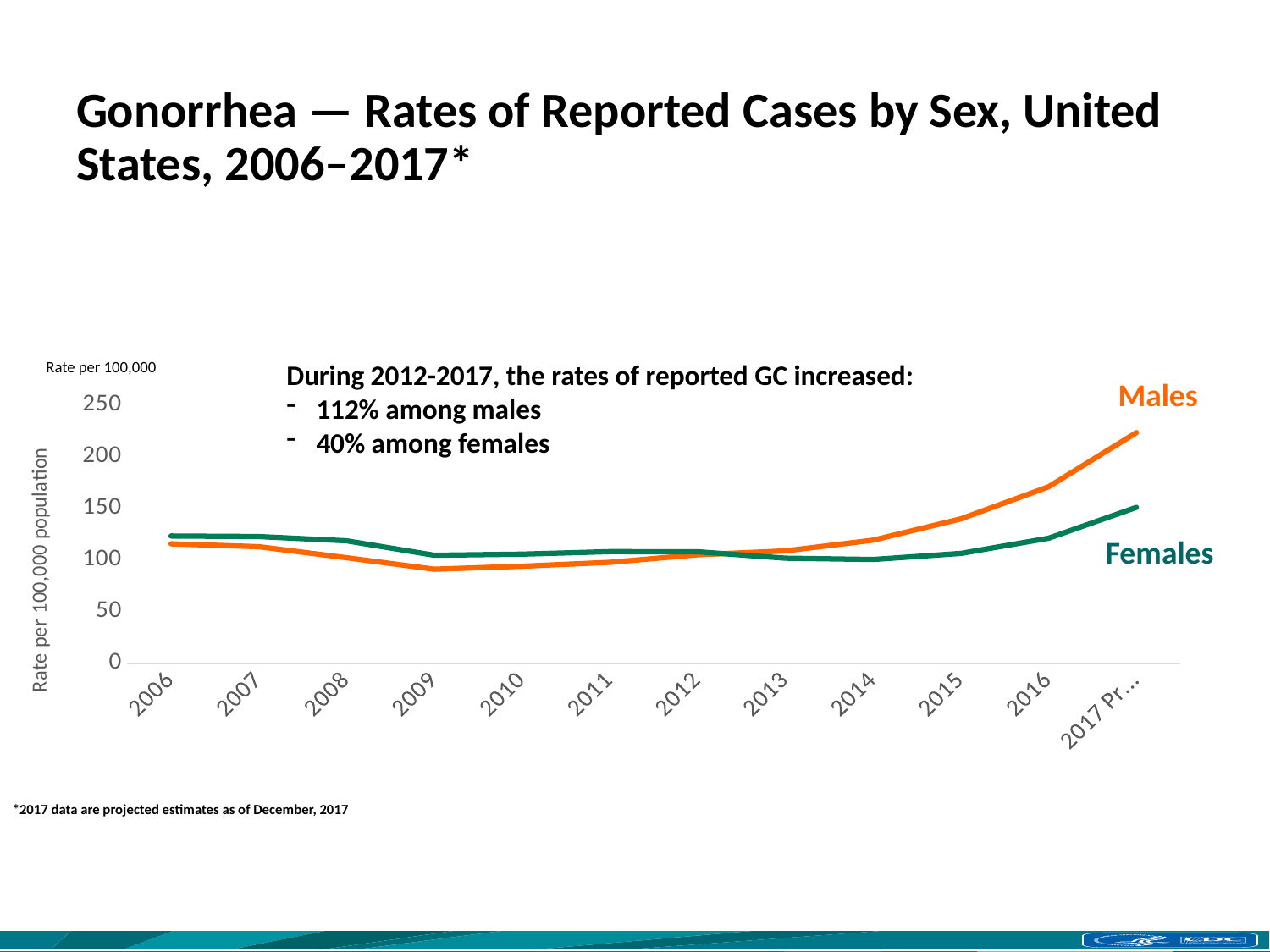

# Gonorrhea — Rates of Reported Cases by Sex, United States, 2006–2017*
During 2012-2017, the rates of reported GC increased:
112% among males
40% among females
Rate per 100,000
Males

### Chart

| Category | Male Rate | Female Rate |
|---|---|---|
| 2006 | 115.6 | 123.1 |
| 2007 | 112.8 | 122.6 |
| 2008 | 102.1 | 118.5 |
| 2009 | 91.0 | 104.5 |
| 2010 | 93.9 | 105.6 |
| 2011 | 97.7 | 108.0 |
| 2012 | 105.0 | 107.9 |
| 2013 | 108.7 | 101.7 |
| 2014 | 119.1 | 100.4 |
| 2015 | 139.7 | 106.3 |
| 2016 | 170.7 | 121.0 |
| 2017 Projection | 223.0 | 150.8 |
Females
*2017 data are projected estimates as of December, 2017